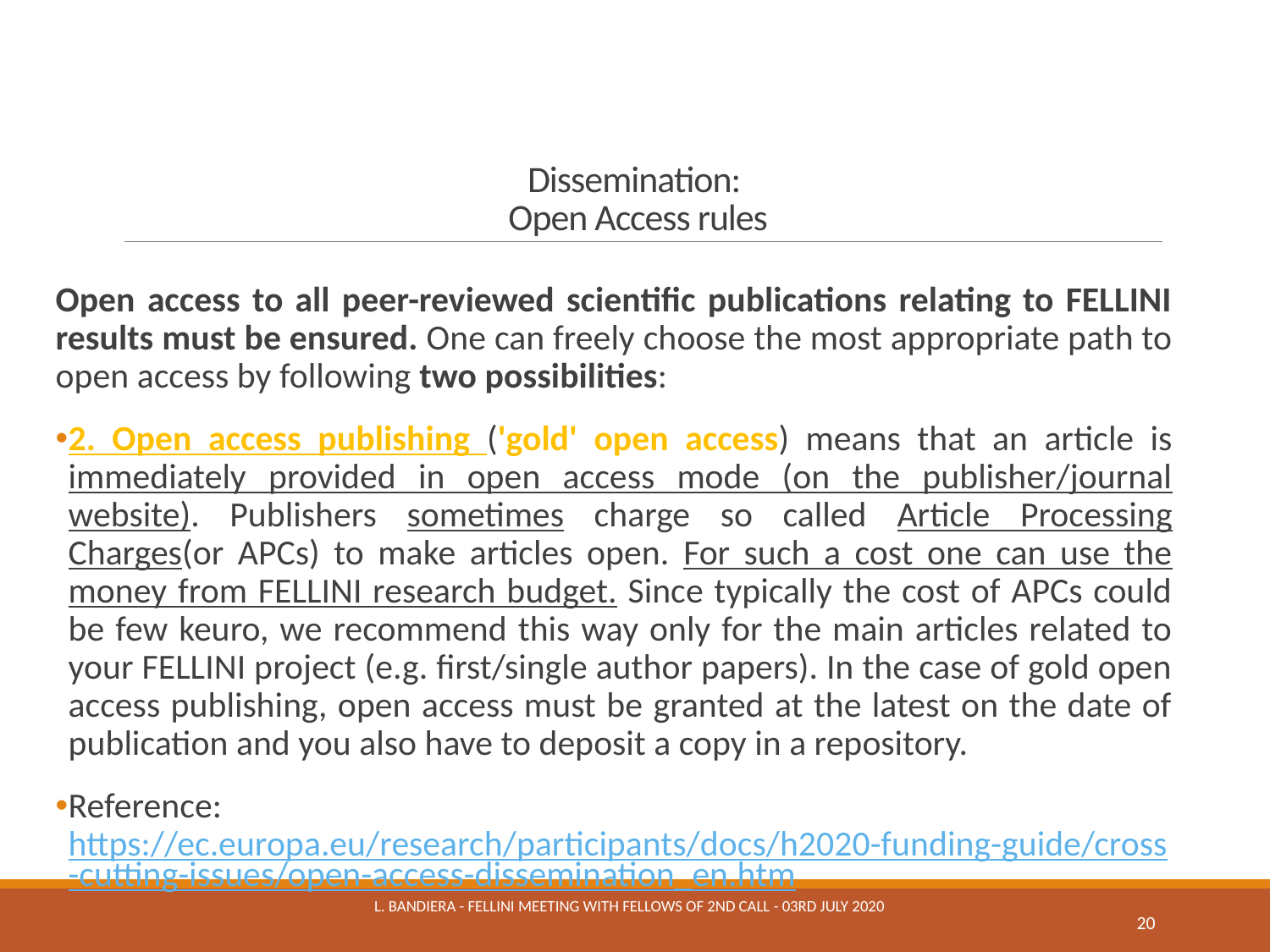

# Dissemination: Open Access rules
Open access to all peer-reviewed scientific publications relating to FELLINI results must be ensured. One can freely choose the most appropriate path to open access by following two possibilities:
2. Open access publishing ('gold' open access) means that an article is immediately provided in open access mode (on the publisher/journal website). Publishers sometimes charge so called Article Processing Charges(or APCs) to make articles open. For such a cost one can use the money from FELLINI research budget. Since typically the cost of APCs could be few keuro, we recommend this way only for the main articles related to your FELLINI project (e.g. first/single author papers). In the case of gold open access publishing, open access must be granted at the latest on the date of publication and you also have to deposit a copy in a repository.
Reference: https://ec.europa.eu/research/participants/docs/h2020-funding-guide/cross-cutting-issues/open-access-dissemination_en.htm
L. Bandiera - Fellini meeting with fellows of 2nd Call - 03rd July 2020
20